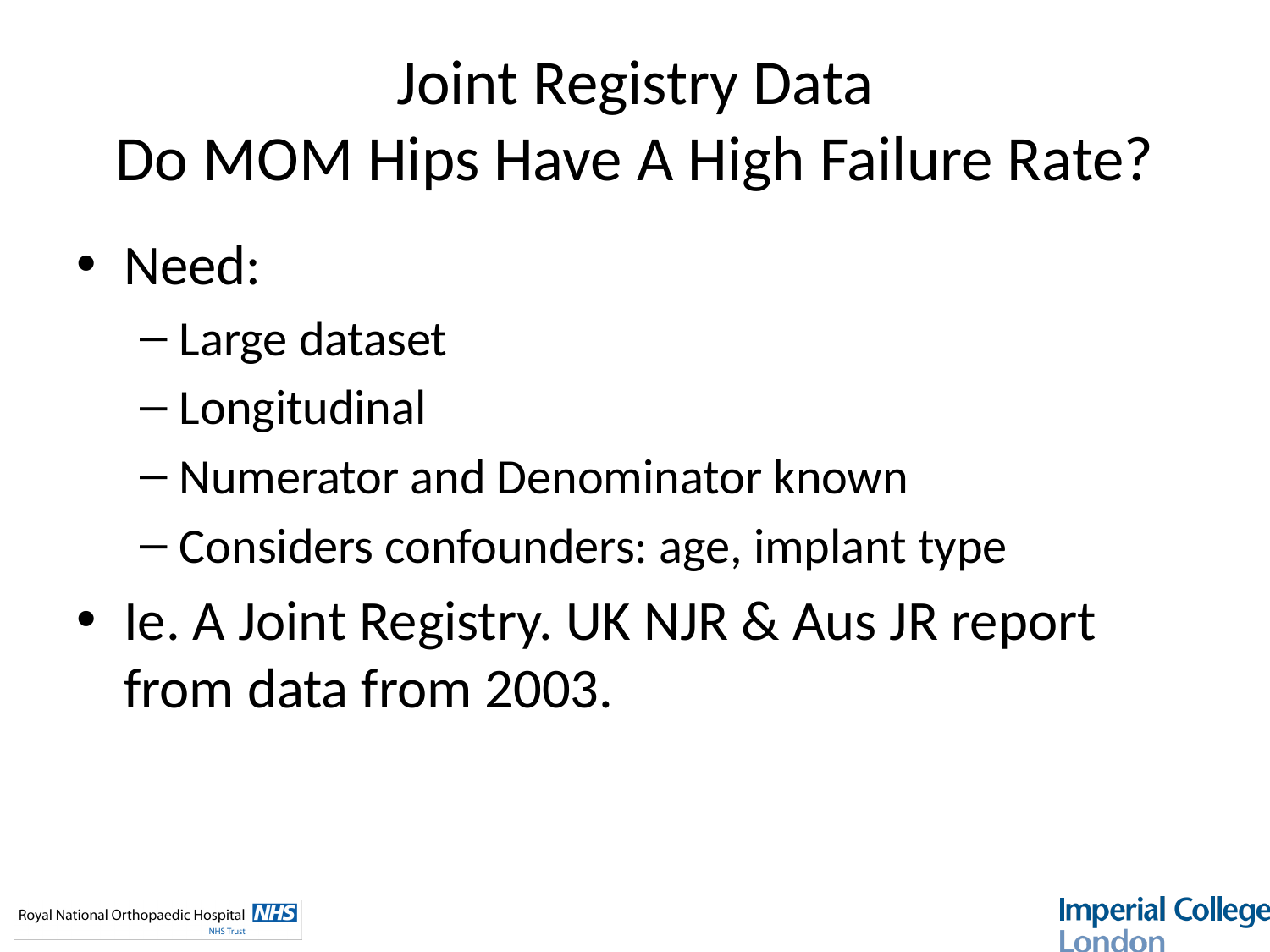

# Joint Registry Data Do MOM Hips Have A High Failure Rate?
Need:
Large dataset
Longitudinal
Numerator and Denominator known
Considers confounders: age, implant type
Ie. A Joint Registry. UK NJR & Aus JR report from data from 2003.